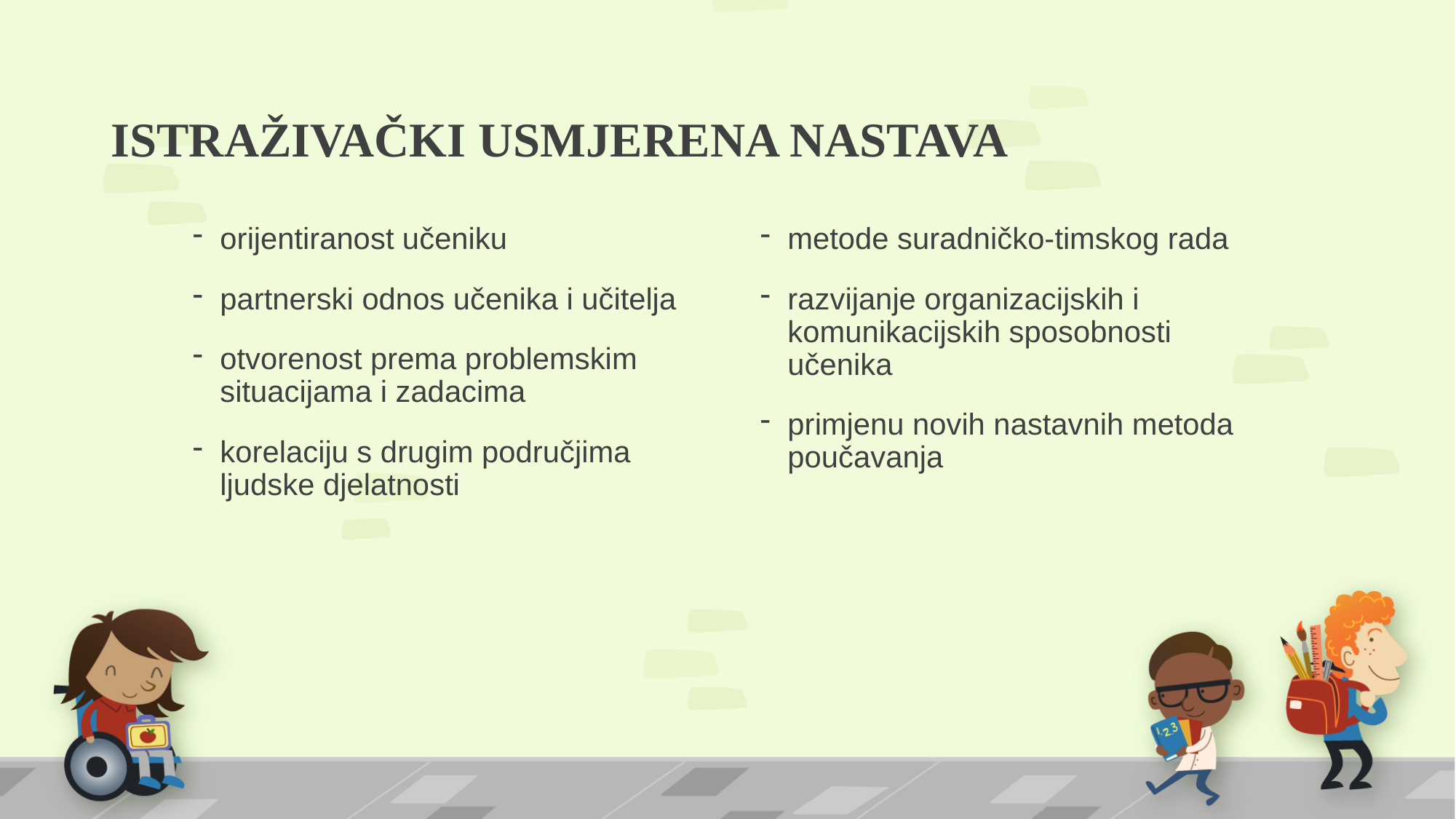

# ISTRAŽIVAČKI USMJERENA NASTAVA
orijentiranost učeniku
partnerski odnos učenika i učitelja
otvorenost prema problemskim situacijama i zadacima
korelaciju s drugim područjima ljudske djelatnosti

metode suradničko-timskog rada
razvijanje organizacijskih i komunikacijskih sposobnosti učenika
primjenu novih nastavnih metoda poučavanja